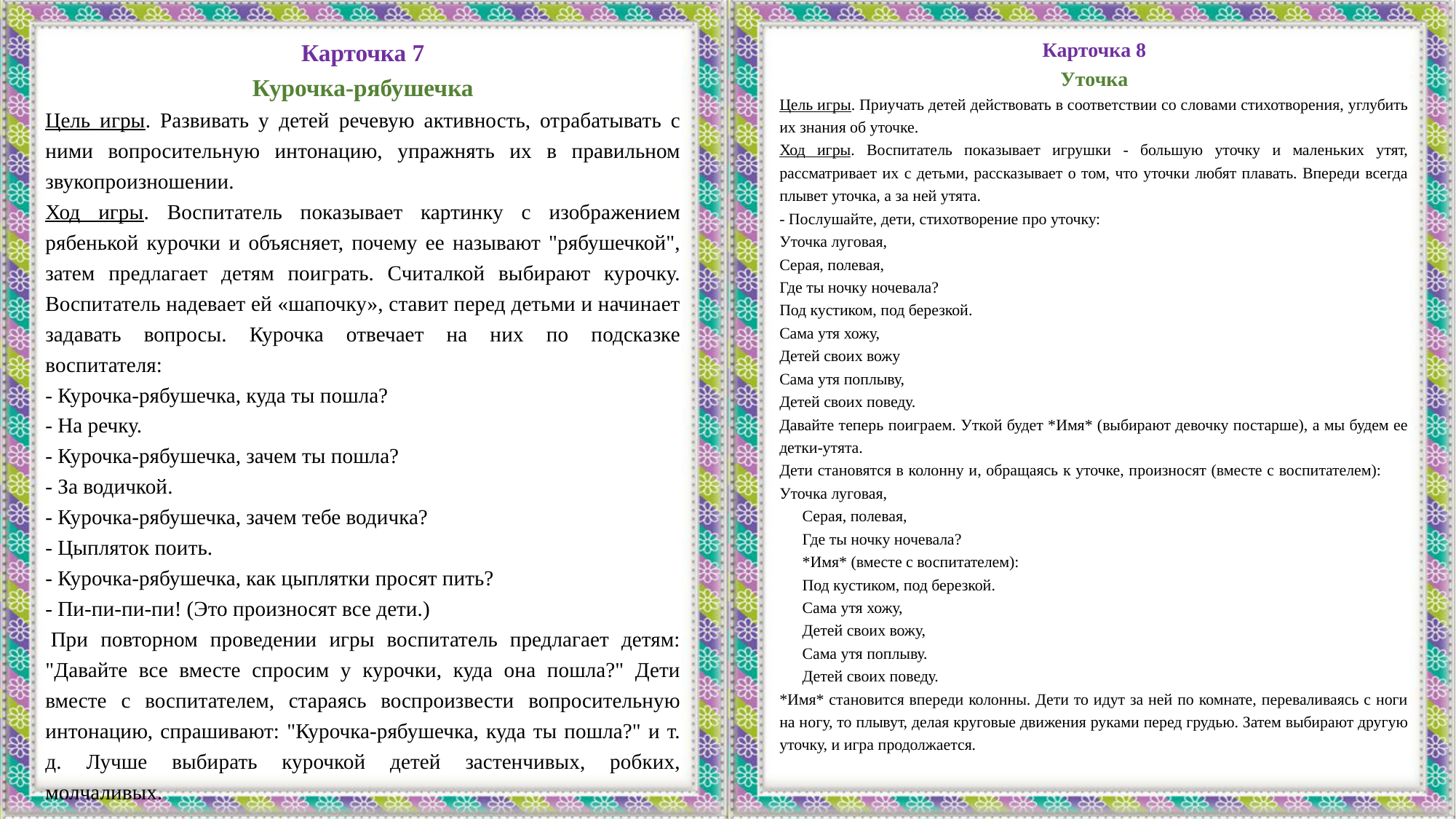

Карточка 7
Курочка-рябушечка
Цель игры. Развивать у детей речевую активность, отрабатывать с ними вопросительную интонацию, упражнять их в правильном звукопроизношении.
Ход игры. Воспитатель показывает картинку с изображением рябенькой курочки и объясняет, почему ее называют "рябушечкой", затем предлагает детям поиграть. Считалкой выбирают курочку. Воспитатель надевает ей «шапочку», ставит перед детьми и начинает задавать вопросы. Курочка отвечает на них по подсказке воспитателя:
- Курочка-рябушечка, куда ты пошла?
- На речку.
- Курочка-рябушечка, зачем ты пошла?
- За водичкой.
- Курочка-рябушечка, зачем тебе водичка?
- Цыпляток поить.
- Курочка-рябушечка, как цыплятки просят пить?
- Пи-пи-пи-пи! (Это произносят все дети.)
 При повторном проведении игры воспитатель предлагает детям: "Давайте все вместе спросим у курочки, куда она пошла?" Дети вместе с воспитателем, стараясь воспроизвести вопросительную интонацию, спрашивают: "Курочка-рябушечка, куда ты пошла?" и т. д. Лучше выбирать курочкой детей застенчивых, робких, молчаливых.
Карточка 8
Уточка
Цель игры. Приучать детей действовать в соответствии со словами стихотворения, углубить их знания об уточке.
Ход игры. Воспитатель показывает игрушки - большую уточку и маленьких утят, рассматривает их с детьми, рассказывает о том, что уточки любят плавать. Впереди всегда плывет уточка, а за ней утята.
- Послушайте, дети, стихотворение про уточку:
Уточка луговая,
Серая, полевая,
Где ты ночку ночевала?
Под кустиком, под березкой.
Сама утя хожу,
Детей своих вожу
Сама утя поплыву,
Детей своих поведу.
Давайте теперь поиграем. Уткой будет *Имя* (выбирают девочку постарше), а мы будем ее детки-утята.
Дети становятся в колонну и, обращаясь к уточке, произносят (вместе с воспитателем): 	Уточка луговая,
		Серая, полевая,
		Где ты ночку ночевала?
		*Имя* (вместе с воспитателем):
		Под кустиком, под березкой.
		Сама утя хожу,
		Детей своих вожу,
		Сама утя поплыву.
		Детей своих поведу.
*Имя* становится впереди колонны. Дети то идут за ней по комнате, переваливаясь с ноги на ногу, то плывут, делая круговые движения руками перед грудью. Затем выбирают другую уточку, и игра продолжается.